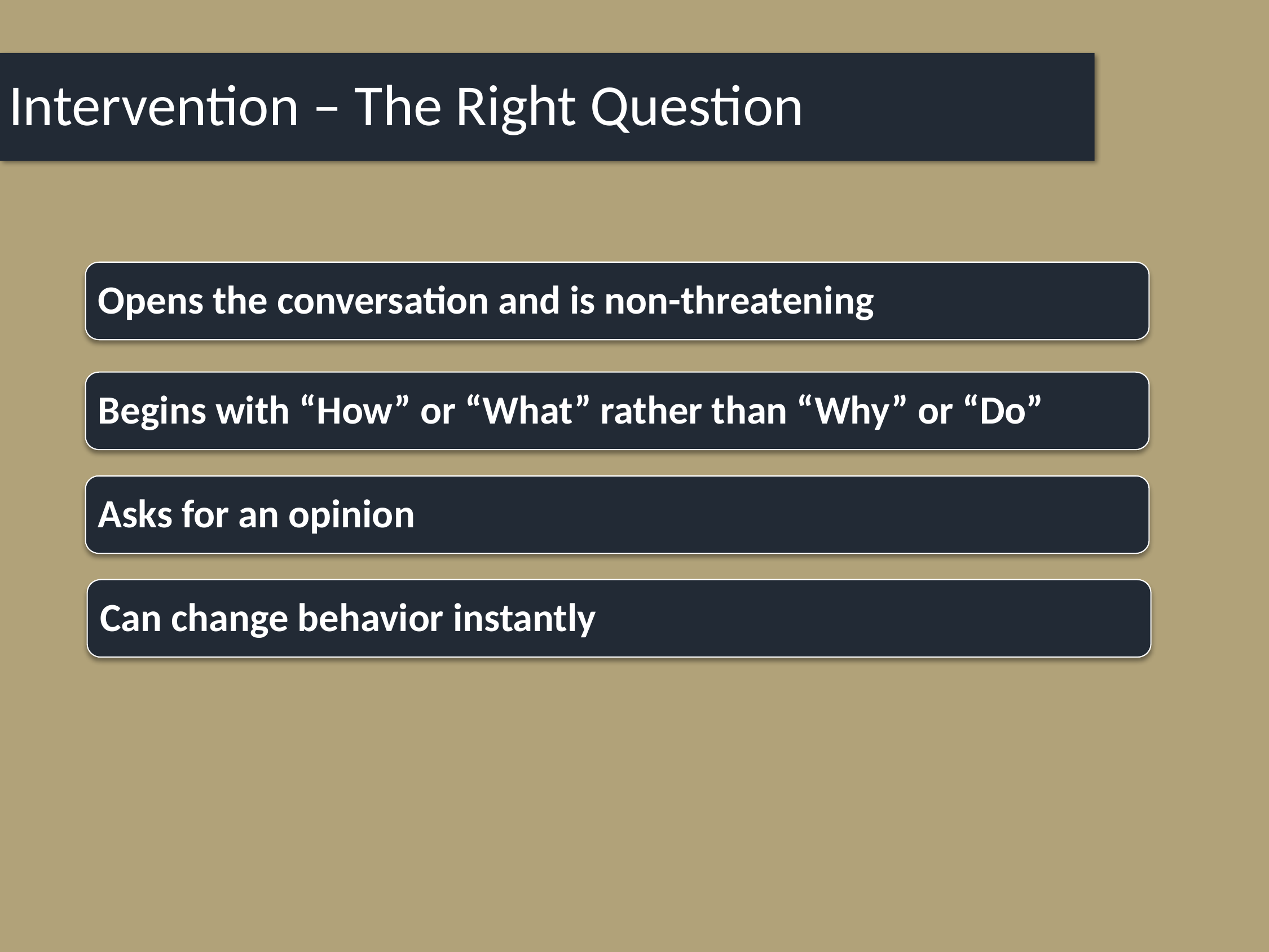

Intervention – The Right Question
Opens the conversation and is non-threatening
Begins with “How” or “What” rather than “Why” or “Do”
Asks for an opinion
Can change behavior instantly